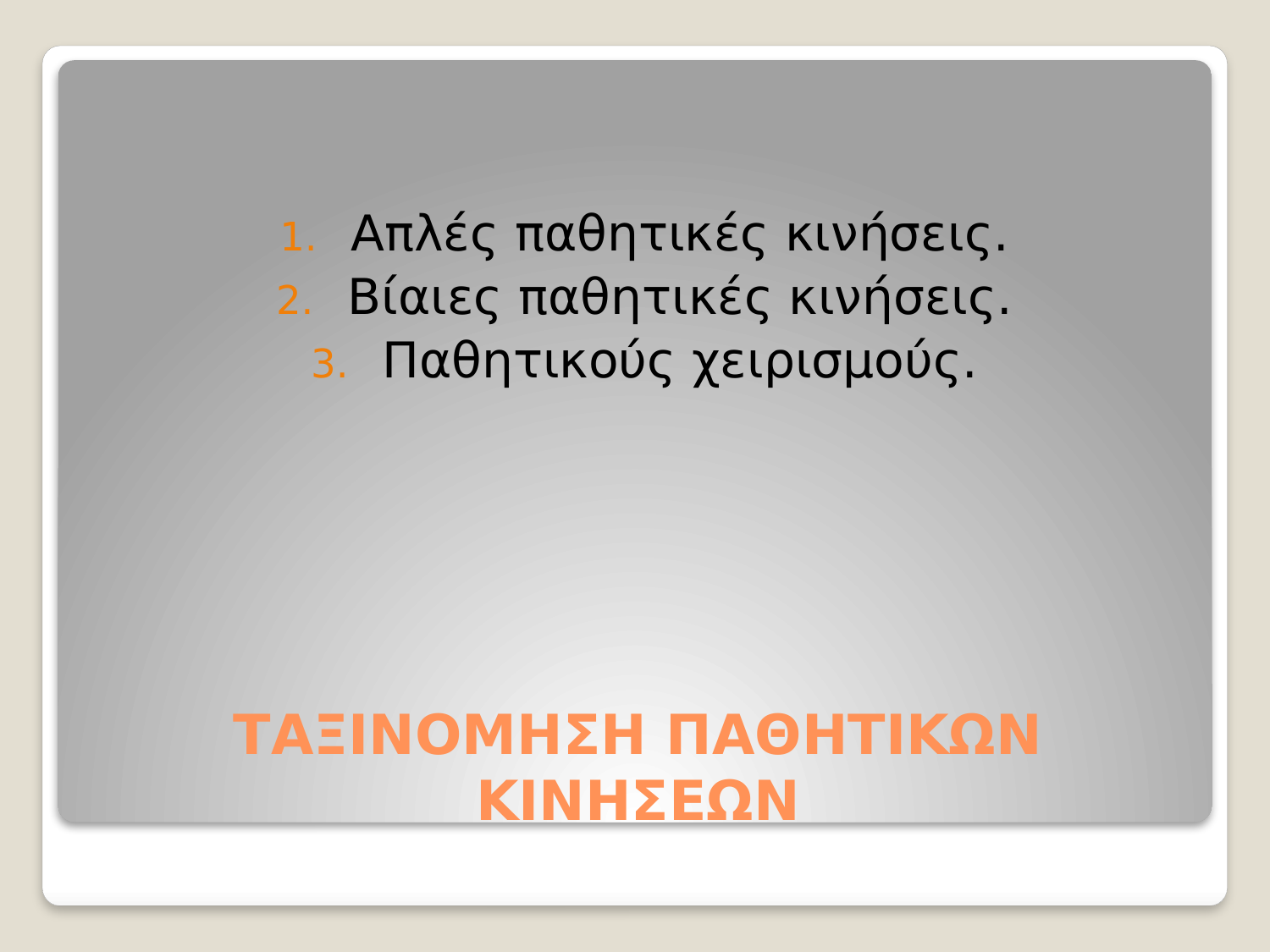

Απλές παθητικές κινήσεις.
Βίαιες παθητικές κινήσεις.
Παθητικούς χειρισμούς.
# ΤΑΞΙΝΟΜΗΣΗ ΠΑΘΗΤΙΚΩΝ ΚΙΝΗΣΕΩΝ